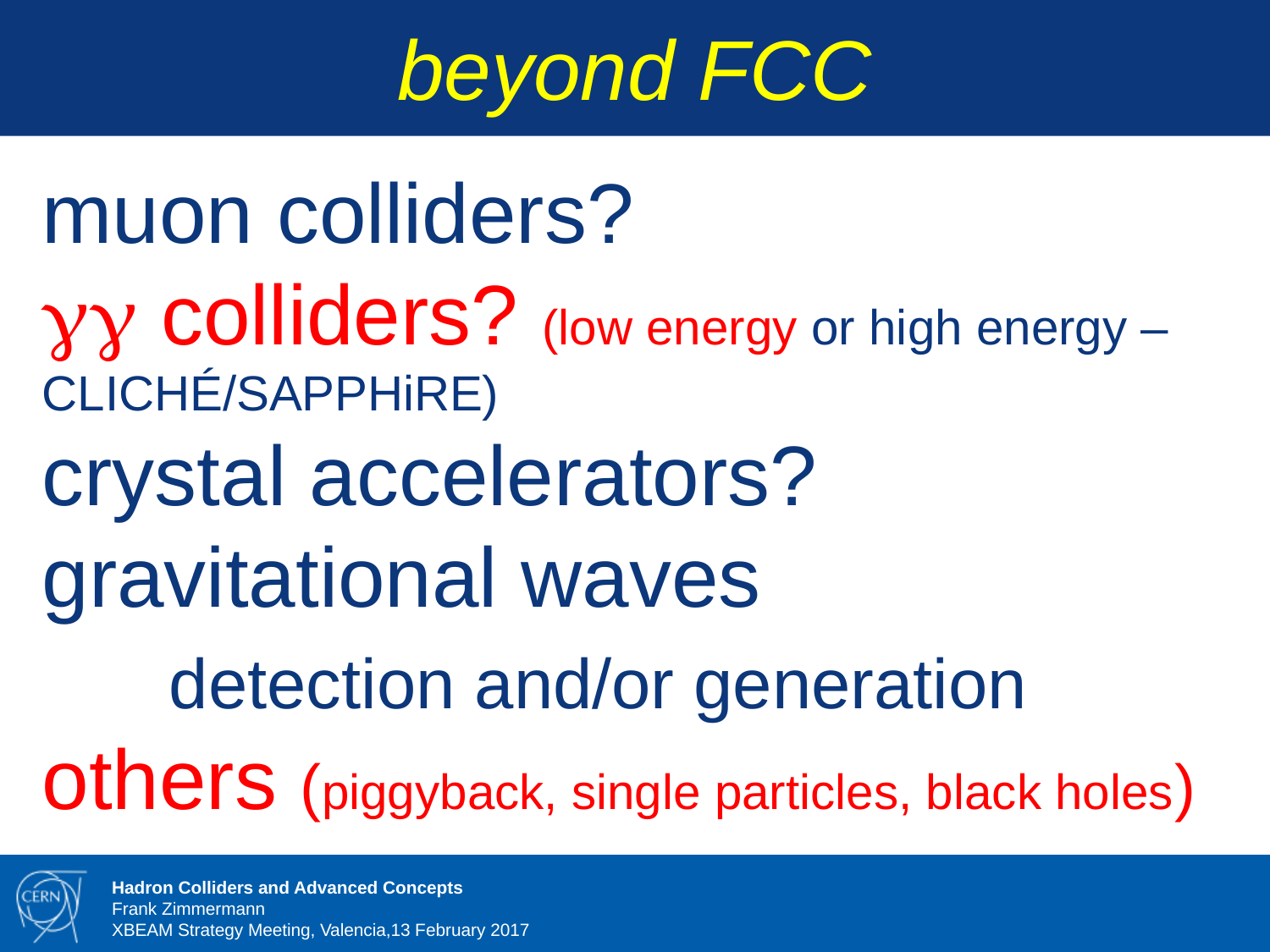

beyond FCC

muon colliders?
γγ colliders? (low energy or high energy – CLICHÉ/SAPPHiRE)
crystal accelerators?
gravitational waves
	detection and/or generation
others (piggyback, single particles, black holes)
beyond FCC